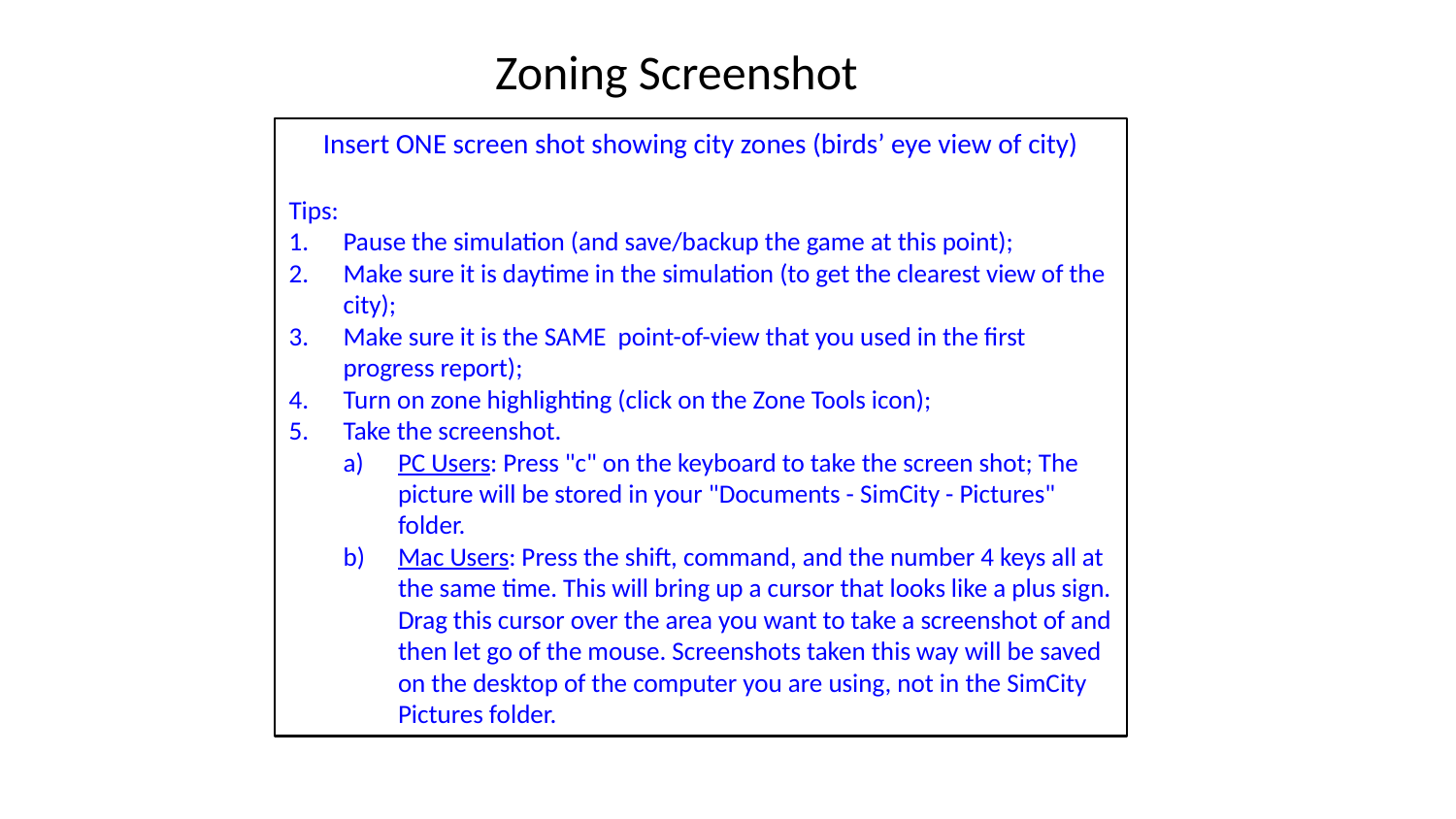

Zoning Screenshot
Insert ONE screen shot showing city zones (birds’ eye view of city)

Tips:
Pause the simulation (and save/backup the game at this point);
Make sure it is daytime in the simulation (to get the clearest view of the city);
Make sure it is the SAME  point-of-view that you used in the first progress report);
Turn on zone highlighting (click on the Zone Tools icon);
Take the screenshot.
PC Users: Press "c" on the keyboard to take the screen shot; The picture will be stored in your "Documents - SimCity - Pictures" folder.
Mac Users: Press the shift, command, and the number 4 keys all at the same time. This will bring up a cursor that looks like a plus sign. Drag this cursor over the area you want to take a screenshot of and then let go of the mouse. Screenshots taken this way will be saved on the desktop of the computer you are using, not in the SimCity Pictures folder.